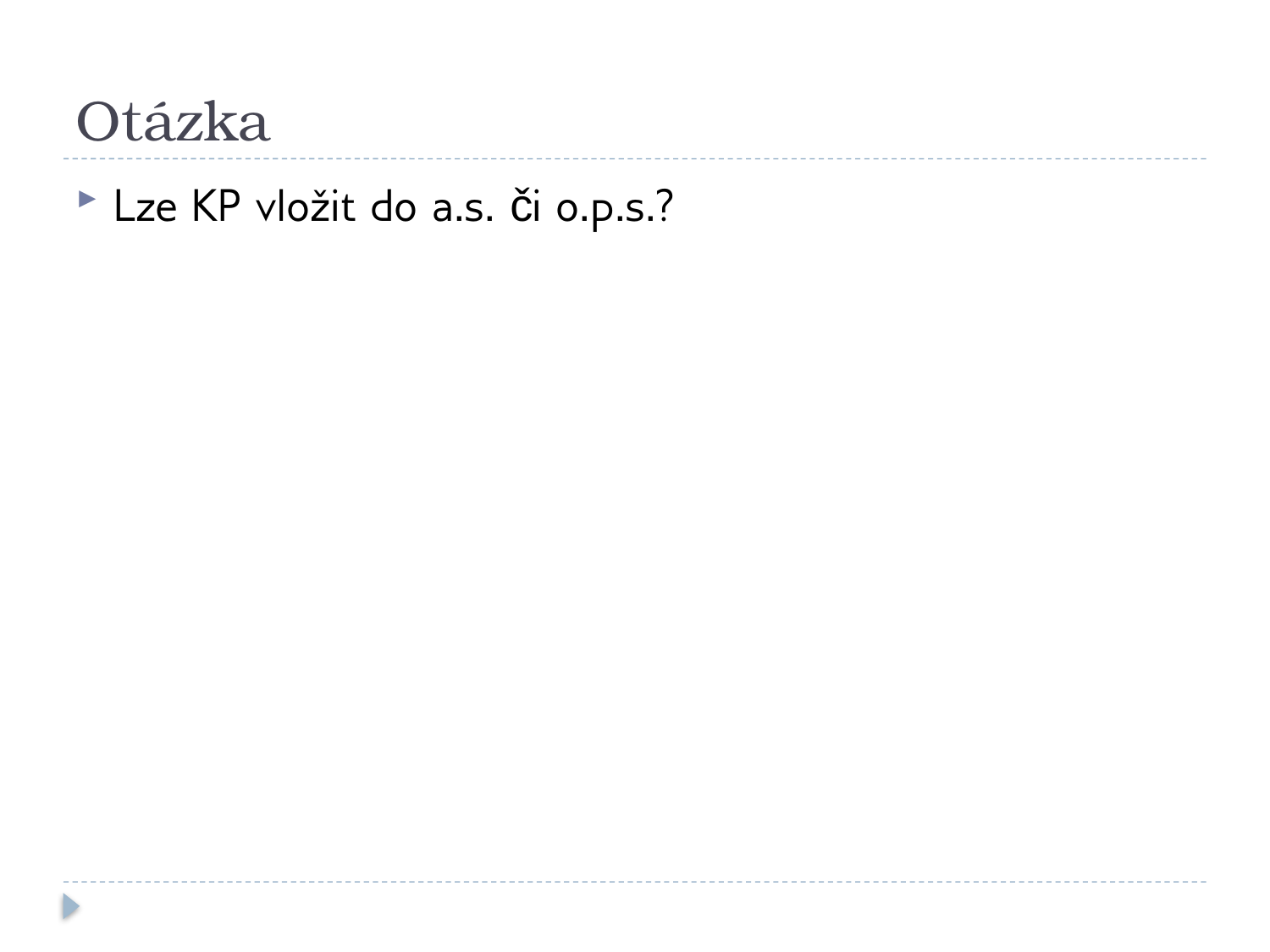

# Otázka
Lze KP vložit do a.s. či o.p.s.?